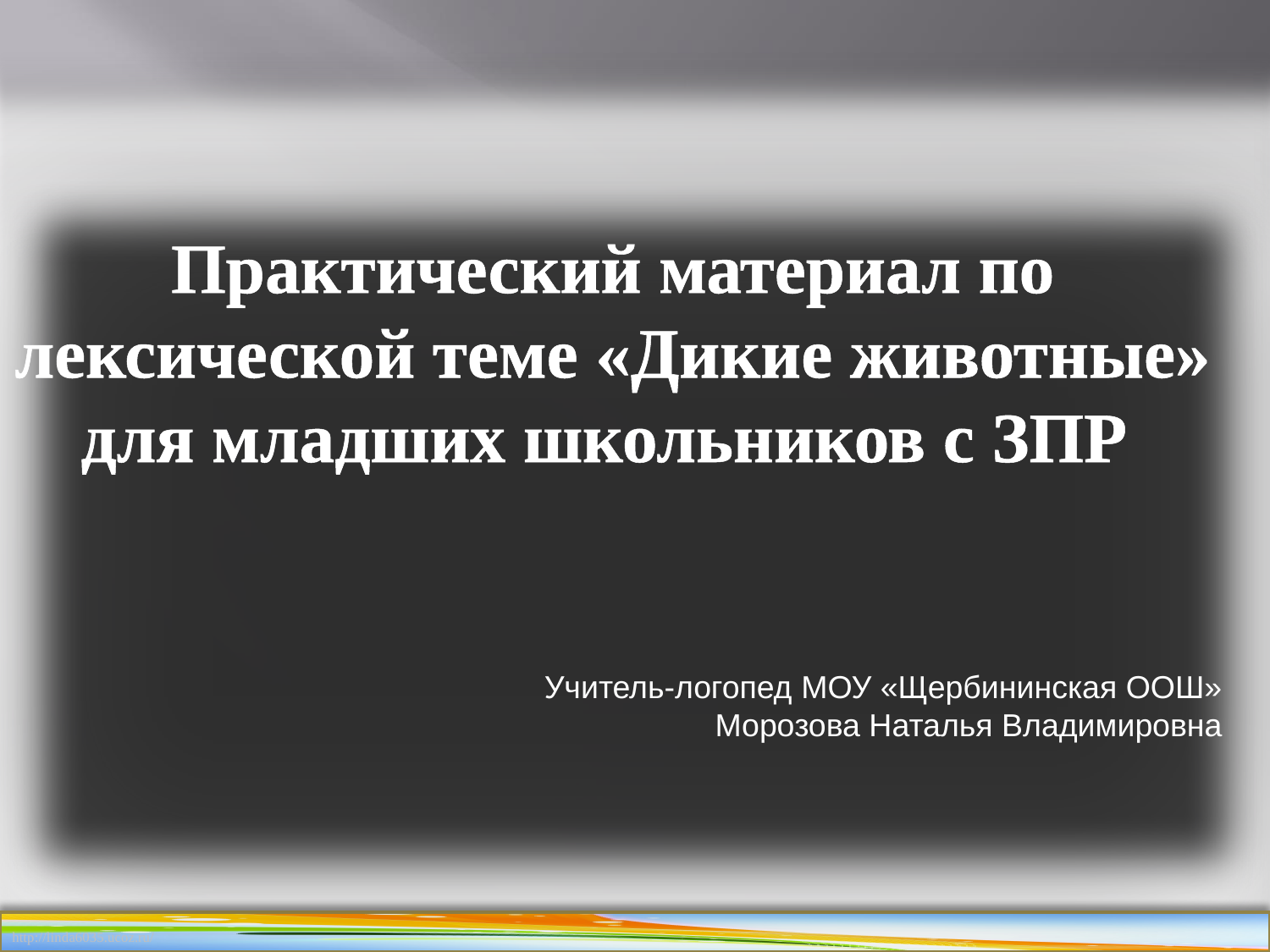

Практический материал по лексической теме «Дикие животные» для младших школьников с ЗПР

Учитель-логопед МОУ «Щербининская ООШ»
Морозова Наталья Владимировна